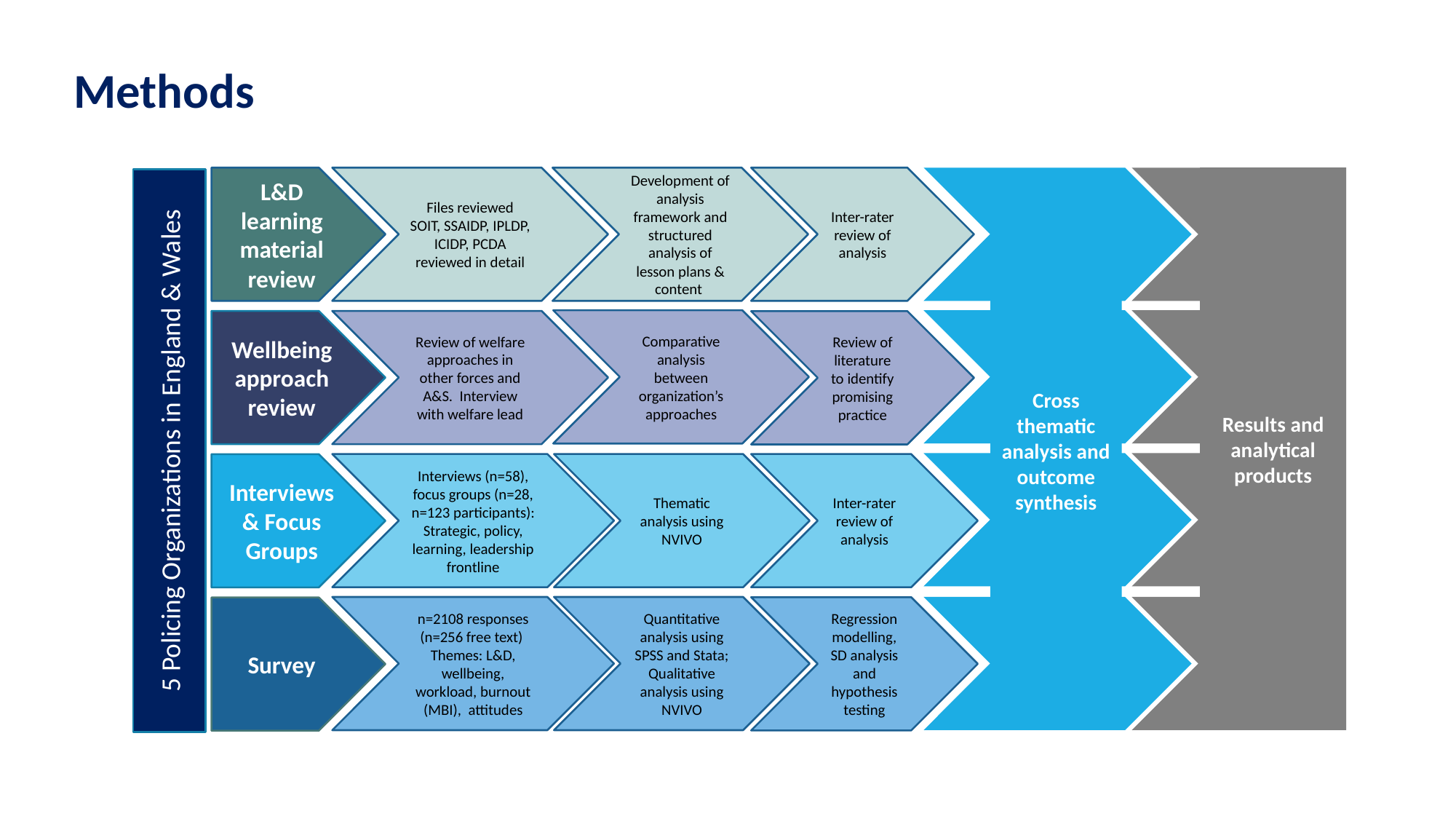

Methods
Inter-rater review of analysis

Cross thematic analysis and outcome synthesis

Results and analytical products

Development of analysis framework and structured analysis of lesson plans & content
L&D learning material review
Files reviewed
SOIT, SSAIDP, IPLDP, ICIDP, PCDA reviewed in detail
Comparative analysis between organization’s approaches
Review of welfare approaches in other forces and A&S.  Interview with welfare lead
Wellbeing approach review
Review of literature to identify promising practice
Inter-rater review of analysis
Thematic analysis using NVIVO
Interviews (n=58), focus groups (n=28, n=123 participants): Strategic, policy, learning, leadership frontline
Interviews & Focus Groups
n=2108 responses
(n=256 free text)
Themes: L&D, wellbeing, workload, burnout (MBI),  attitudes
Quantitative analysis using SPSS and Stata; Qualitative analysis using NVIVO
Regression modelling, SD analysis and hypothesis testing
Survey
5 Policing Organizations in England & Wales